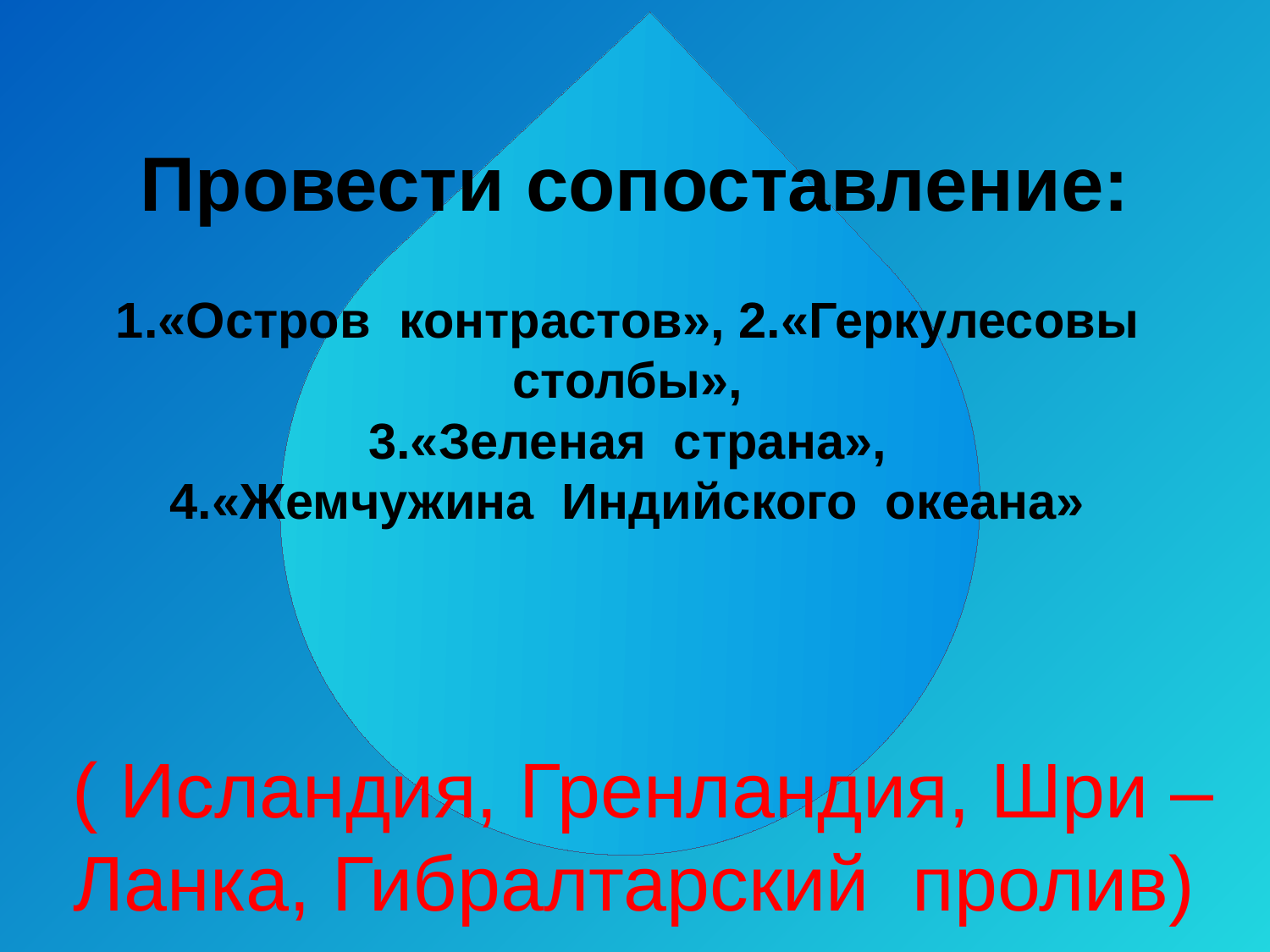

# Провести сопоставление: 1.«Остров  контрастов», 2.«Геркулесовы  столбы», 3.«Зеленая  страна», 4.«Жемчужина  Индийского  океана»

 ( Исландия, Гренландия, Шри – Ланка, Гибралтарский  пролив)